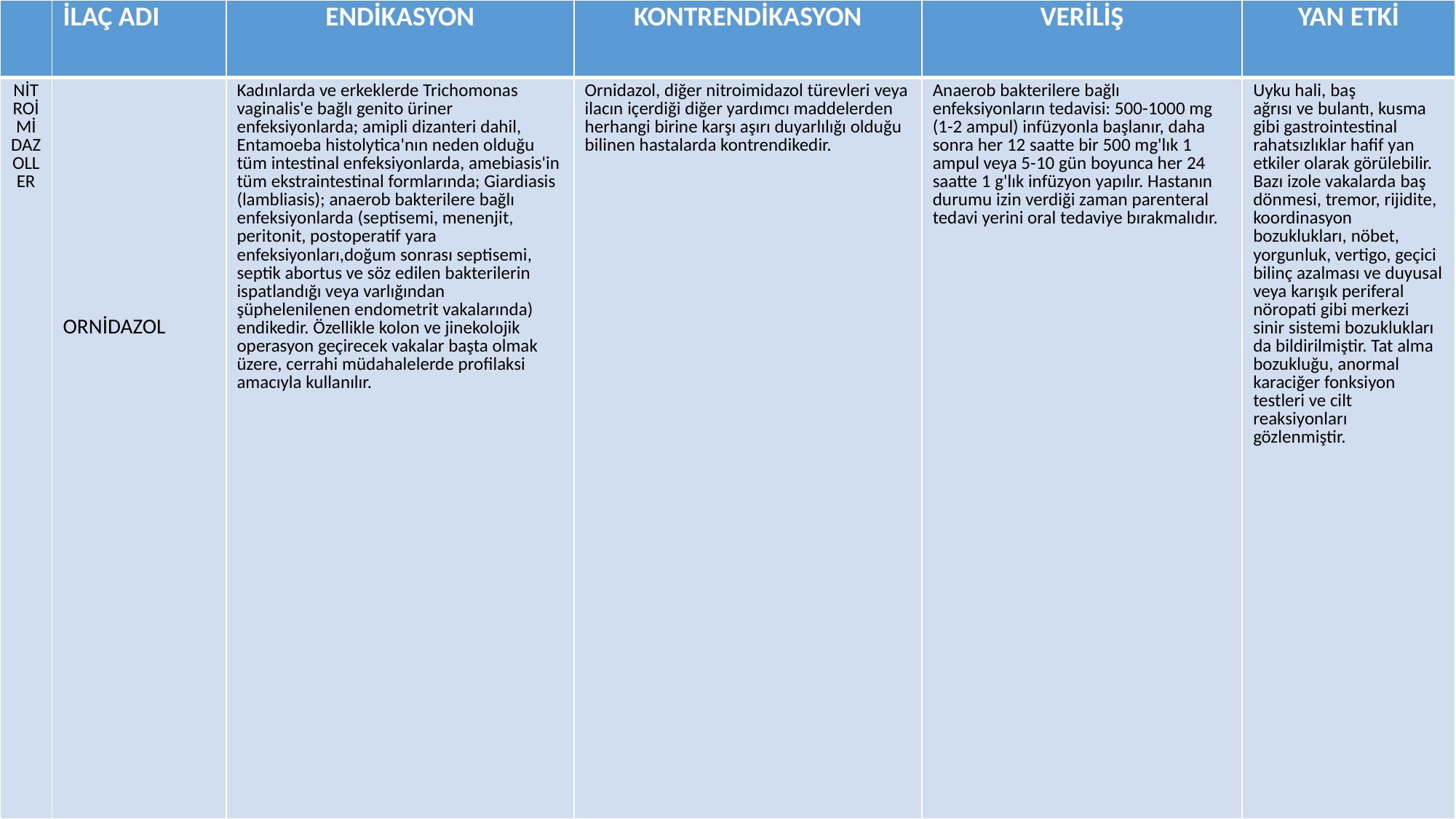

|  | İLAÇ ADI | ENDİKASYON | KONTRENDİKASYON | VERİLİŞ | YAN ETKİ |
| --- | --- | --- | --- | --- | --- |
| NİTROİMİDAZOLLER | ORNİDAZOL | Kadınlarda ve erkeklerde Trichomonas vaginalis'e bağlı genito üriner enfeksiyonlarda; amipli dizanteri dahil, Entamoeba histolytica'nın neden olduğu tüm intestinal enfeksiyonlarda, amebiasis'in tüm ekstraintestinal formlarında; Giardiasis (lambliasis); anaerob bakterilere bağlı enfeksiyonlarda (septisemi, menenjit, peritonit, postoperatif yara enfeksiyonları,doğum sonrası septisemi, septik abortus ve söz edilen bakterilerin ispatlandığı veya varlığından şüphelenilenen endometrit vakalarında) endikedir. Özellikle kolon ve jinekolojik operasyon geçirecek vakalar başta olmak üzere, cerrahi müdahalelerde profilaksi amacıyla kullanılır. | Ornidazol, diğer nitroimidazol türevleri veya ilacın içerdiği diğer yardımcı maddelerden herhangi birine karşı aşırı duyarlılığı olduğu bilinen hastalarda kontrendikedir. | Anaerob bakterilere bağlı enfeksiyonların tedavisi: 500-1000 mg (1-2 ampul) infüzyonla başlanır, daha sonra her 12 saatte bir 500 mg'lık 1 ampul veya 5-10 gün boyunca her 24 saatte 1 g'lık infüzyon yapılır. Hastanın durumu izin verdiği zaman parenteral tedavi yerini oral tedaviye bırakmalıdır. | Uyku hali, baş ağrısı ve bulantı, kusma gibi gastrointestinal rahatsızlıklar hafif yan etkiler olarak görülebilir. Bazı izole vakalarda baş dönmesi, tremor, rijidite, koordinasyon bozuklukları, nöbet, yorgunluk, vertigo, geçici bilinç azalması ve duyusal veya karışık periferal nöropati gibi merkezi sinir sistemi bozuklukları da bildirilmiştir. Tat alma bozukluğu, anormal karaciğer fonksiyon testleri ve cilt reaksiyonları gözlenmiştir. |
#